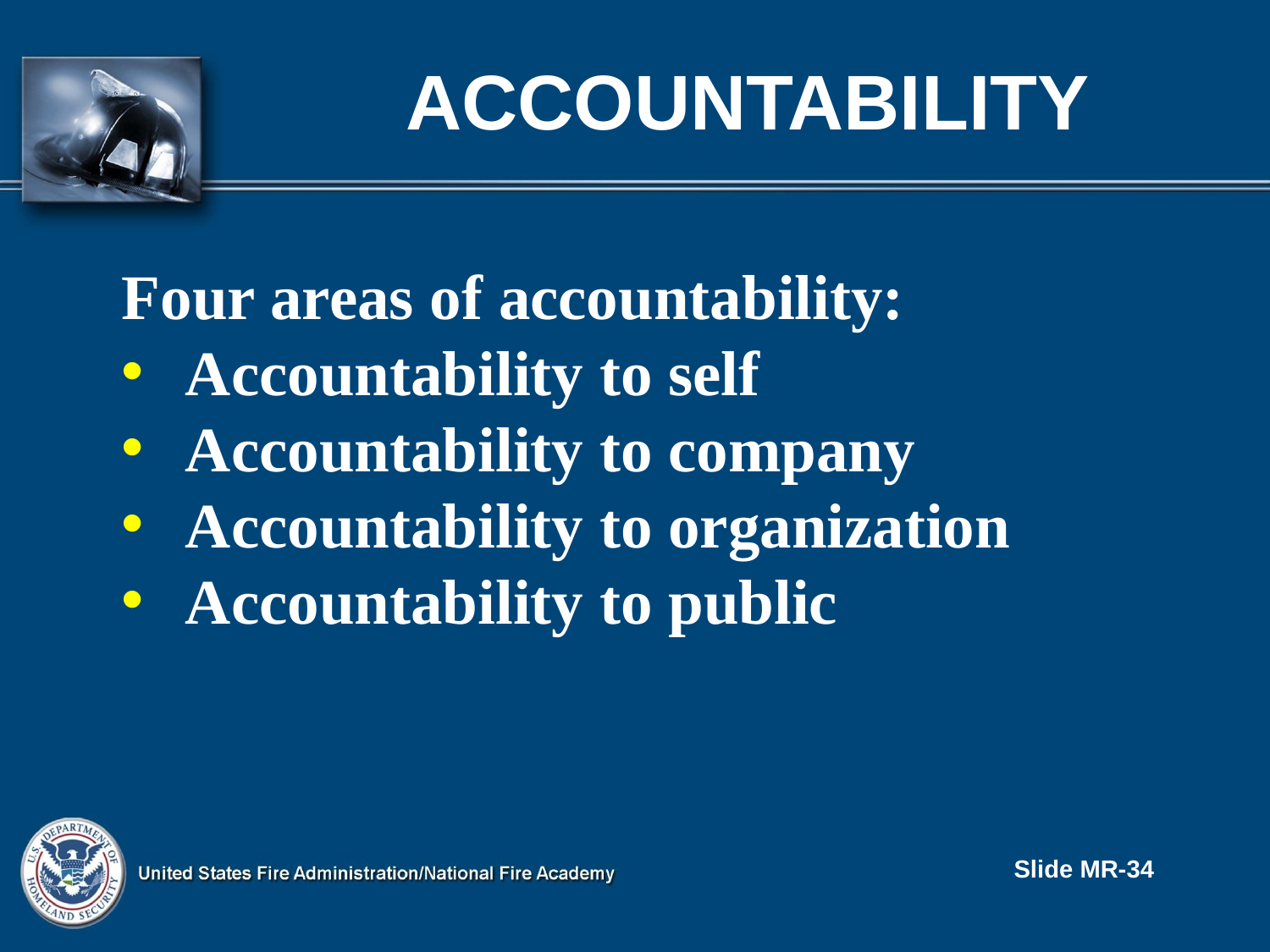

# Accountability
Four areas of accountability:
Accountability to self
Accountability to company
Accountability to organization
Accountability to public
Slide MR-34